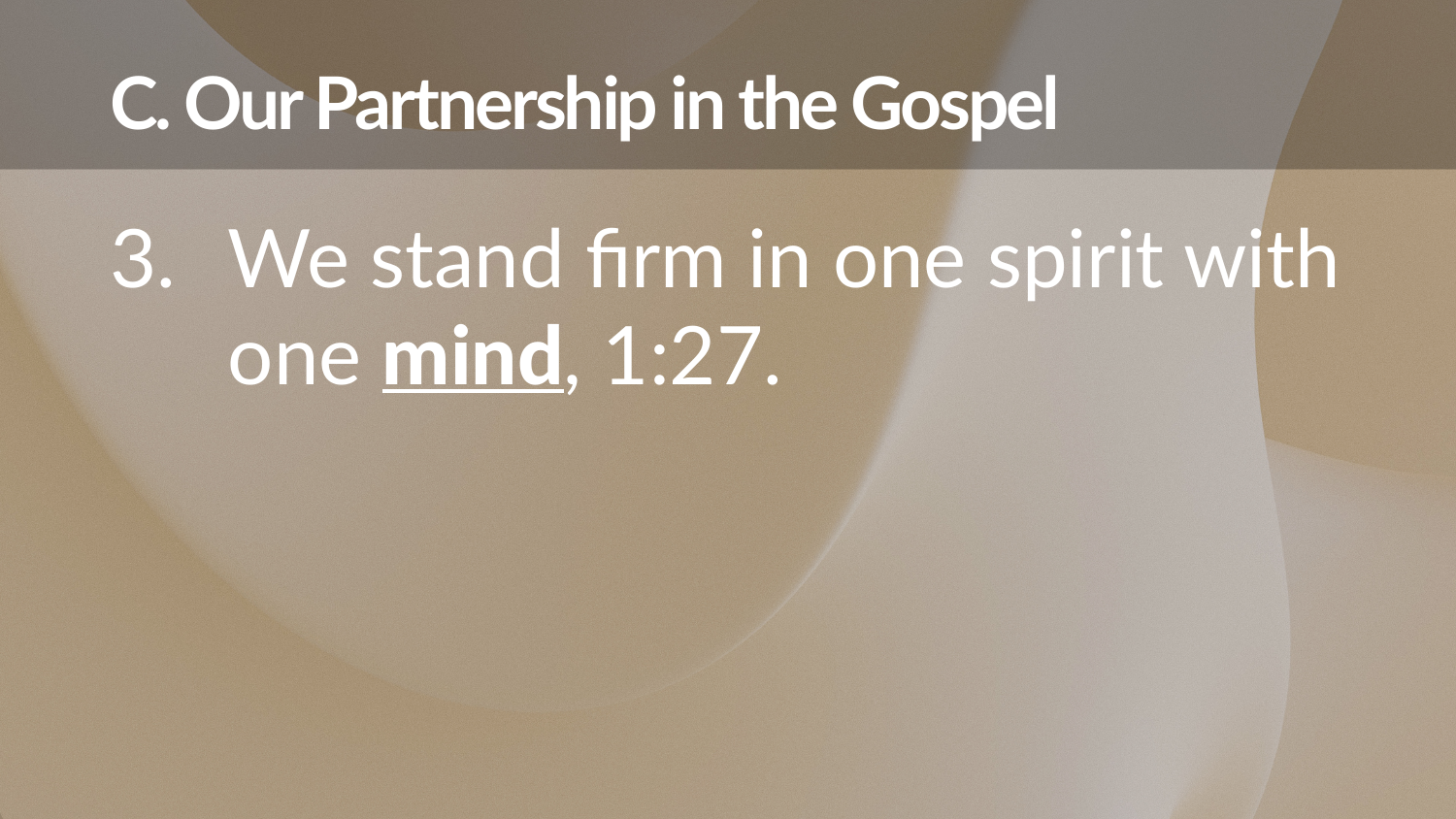

# C. Our Partnership in the Gospel
We stand firm in one spirit with one mind, 1:27.